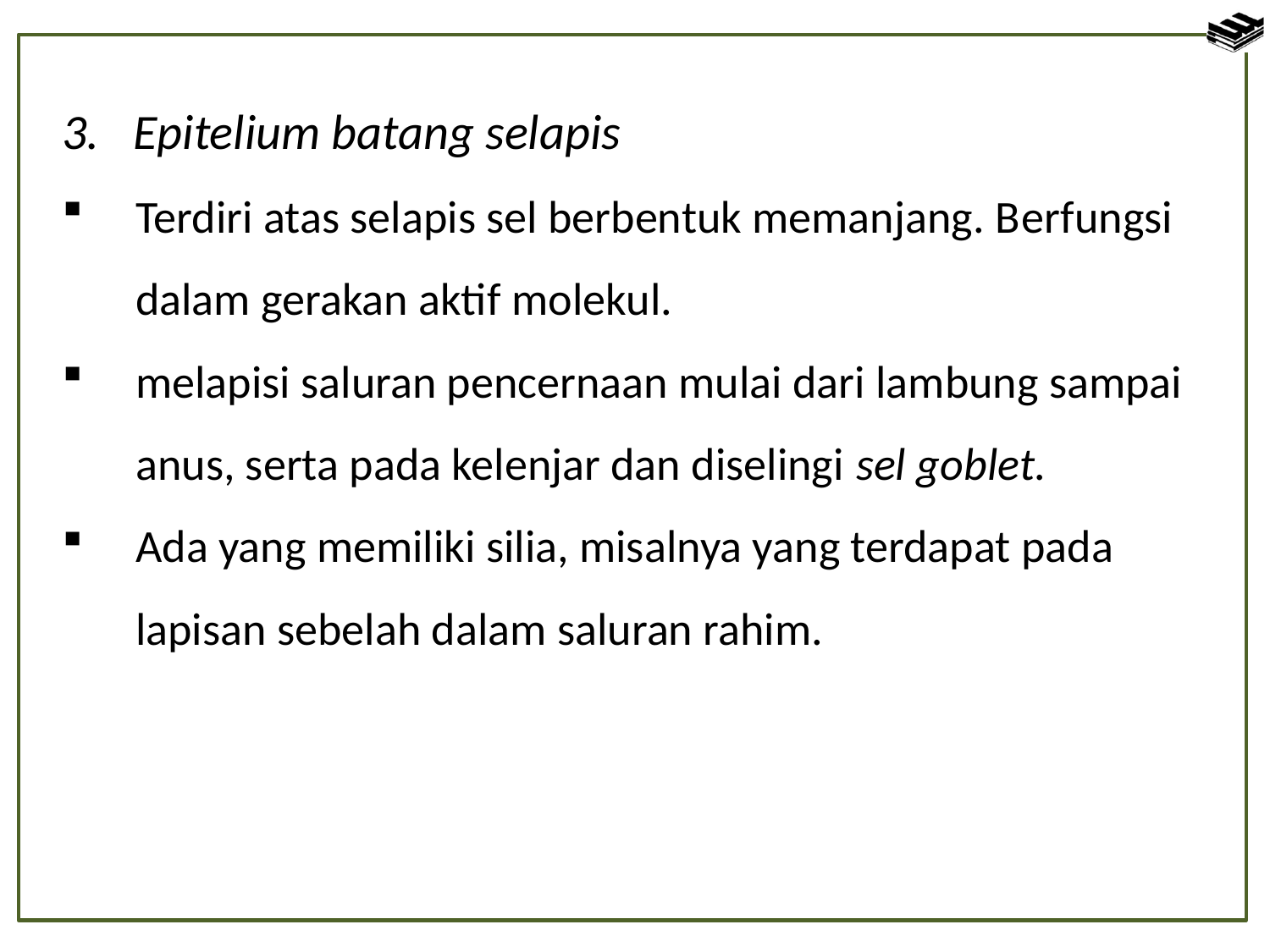

Epitelium batang selapis
Terdiri atas selapis sel berbentuk memanjang. Berfungsi dalam gerakan aktif molekul.
melapisi saluran pencernaan mulai dari lambung sampai anus, serta pada kelenjar dan diselingi sel goblet.
Ada yang memiliki silia, misalnya yang terdapat pada lapisan sebelah dalam saluran rahim.